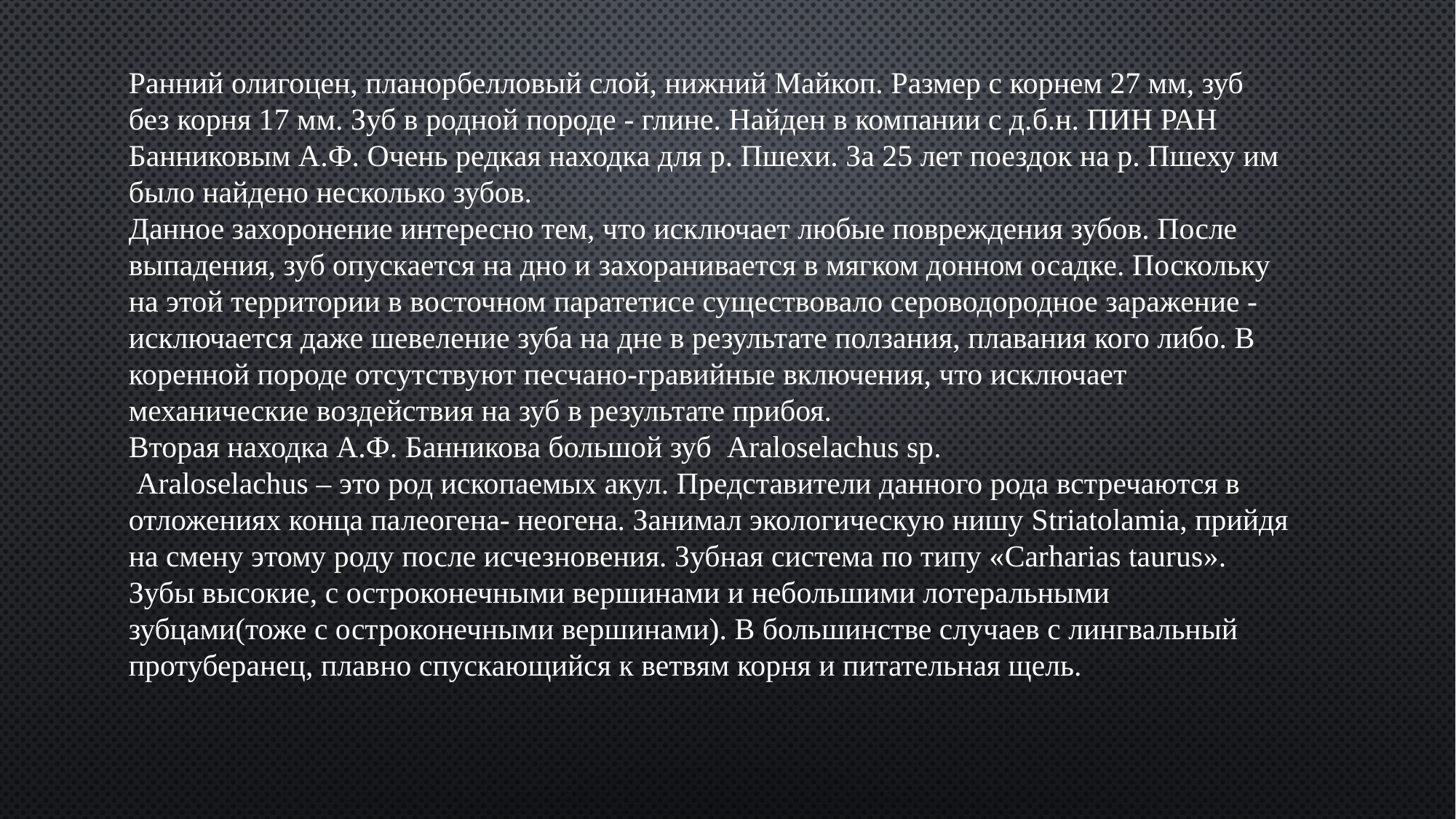

# Ранний олигоцен, планорбелловый слой, нижний Майкоп. Размер с корнем 27 мм, зуб без корня 17 мм. Зуб в родной породе - глине. Найден в компании с д.б.н. ПИН РАН Банниковым А.Ф. Очень редкая находка для р. Пшехи. За 25 лет поездок на р. Пшеху им было найдено несколько зубов. Данное захоронение интересно тем, что исключает любые повреждения зубов. После выпадения, зуб опускается на дно и захоранивается в мягком донном осадке. Поскольку на этой территории в восточном паратетисе существовало сероводородное заражение - исключается даже шевеление зуба на дне в результате ползания, плавания кого либо. В коренной породе отсутствуют песчано-гравийные включения, что исключает механические воздействия на зуб в результате прибоя. Вторая находка А.Ф. Банникова большой зуб  Araloselachus sp. Araloselachus – это род ископаемых акул. Представители данного рода встречаются в отложениях конца палеогена- неогена. Занимал экологическую нишу Striatolamia, прийдя на смену этому роду после исчезновения. Зубная система по типу «Carharias taurus». Зубы высокие, с остроконечными вершинами и небольшими лотеральными зубцами(тоже с остроконечными вершинами). В большинстве случаев с лингвальный протуберанец, плавно спускающийся к ветвям корня и питательная щель.